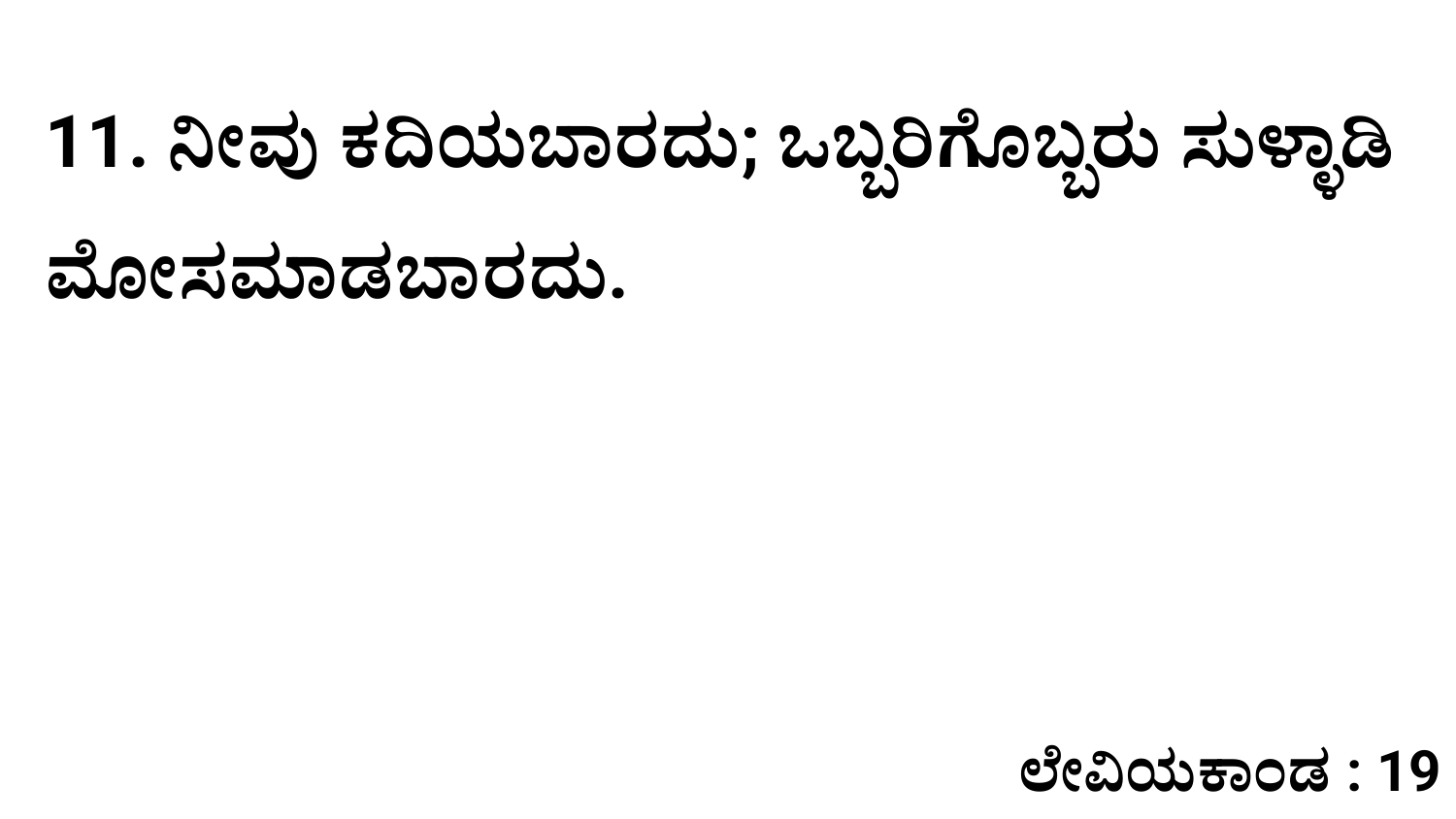

11. ನೀವು ಕದಿಯಬಾರದು; ಒಬ್ಬರಿಗೊಬ್ಬರು ಸುಳ್ಳಾಡಿ ಮೋಸಮಾಡಬಾರದು.
ಲೇವಿಯಕಾಂಡ : 19